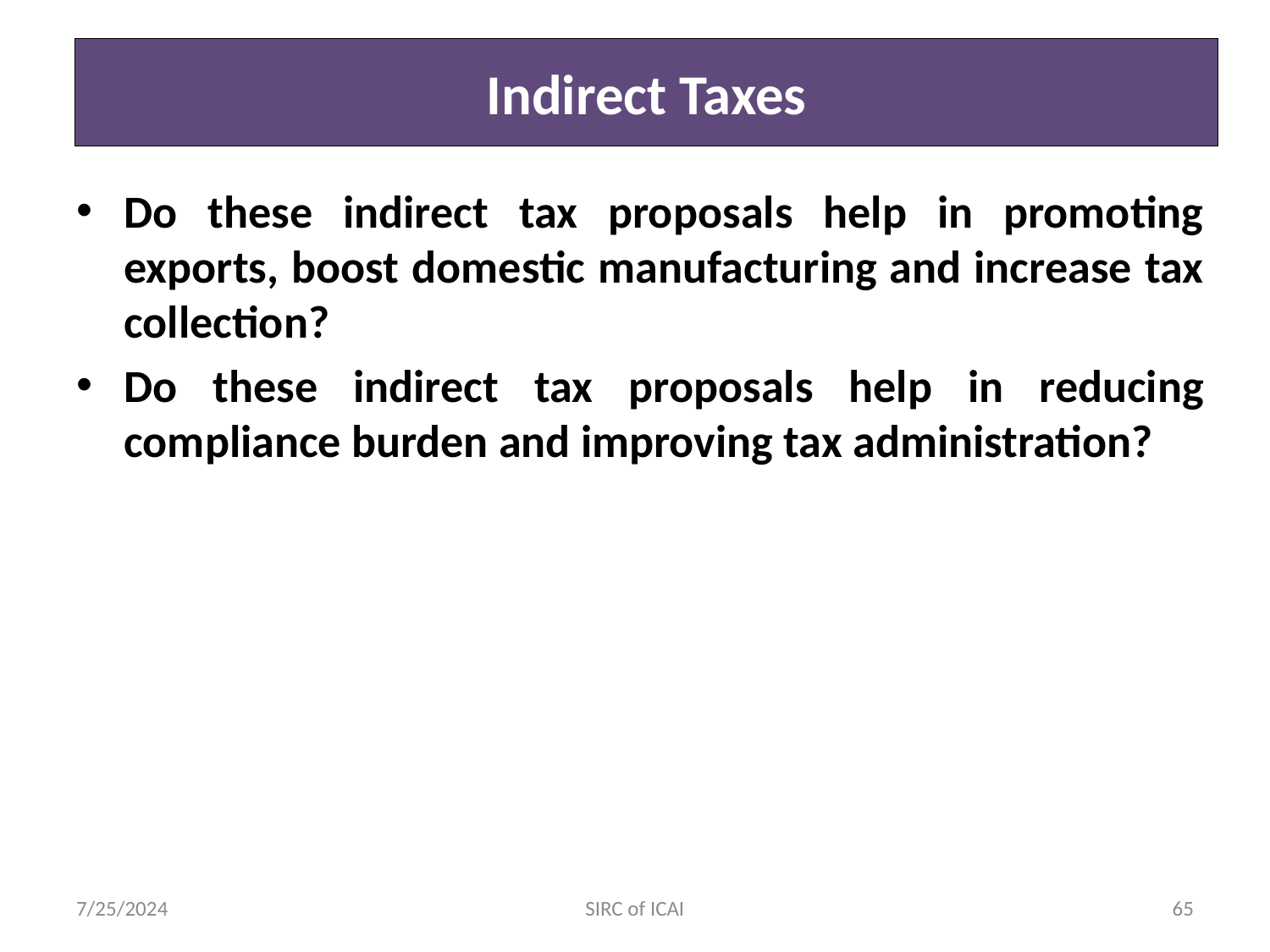

SIRC of ICAI
# Indirect Taxes
Do these indirect tax proposals help in promoting exports, boost domestic manufacturing and increase tax collection?
Do these indirect tax proposals help in reducing compliance burden and improving tax administration?

7/25/2024
SIRC of ICAI
65